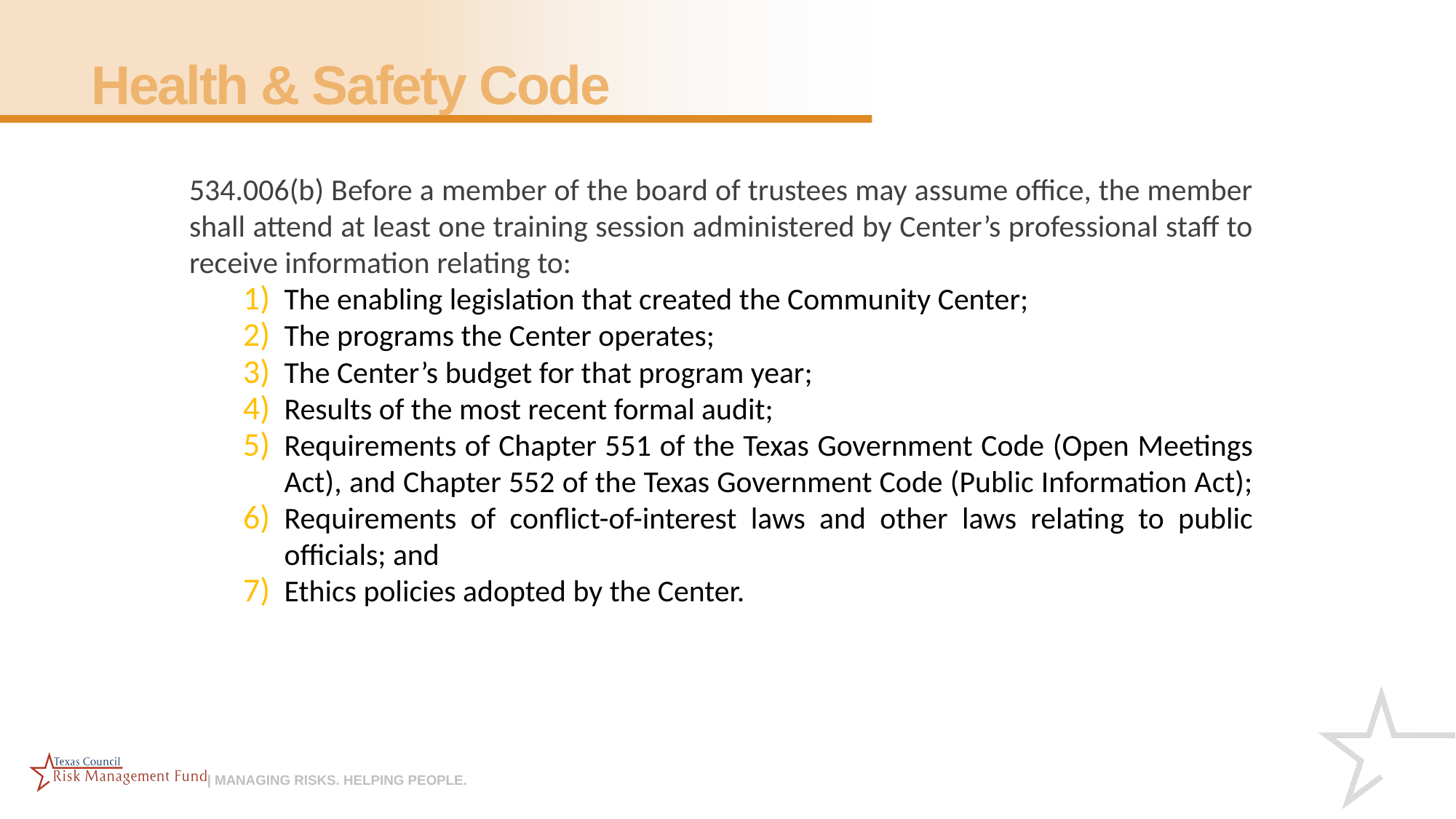

# Health & Safety Code
534.006(b) Before a member of the board of trustees may assume office, the member shall attend at least one training session administered by Center’s professional staff to receive information relating to:
The enabling legislation that created the Community Center;
The programs the Center operates;
The Center’s budget for that program year;
Results of the most recent formal audit;
Requirements of Chapter 551 of the Texas Government Code (Open Meetings Act), and Chapter 552 of the Texas Government Code (Public Information Act);
Requirements of conflict-of-interest laws and other laws relating to public officials; and
Ethics policies adopted by the Center.